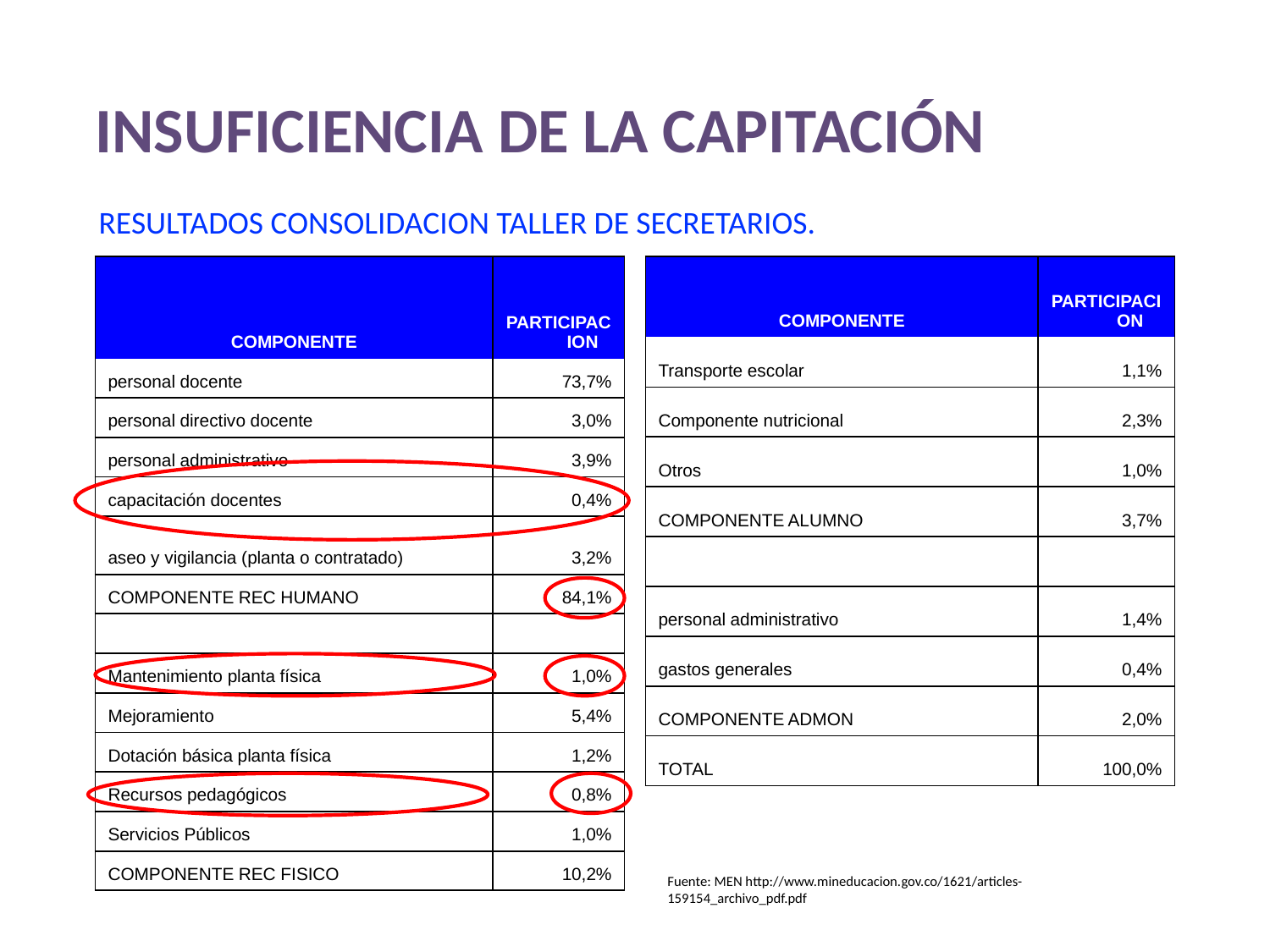

INSUFICIENCIA DE LA CAPITACIÓN
RESULTADOS CONSOLIDACION TALLER DE SECRETARIOS.
| COMPONENTE | PARTICIPACION |
| --- | --- |
| personal docente | 73,7% |
| personal directivo docente | 3,0% |
| personal administrativo | 3,9% |
| capacitación docentes | 0,4% |
| aseo y vigilancia (planta o contratado) | 3,2% |
| COMPONENTE REC HUMANO | 84,1% |
|  |  |
| Mantenimiento planta física | 1,0% |
| Mejoramiento | 5,4% |
| Dotación básica planta física | 1,2% |
| Recursos pedagógicos | 0,8% |
| Servicios Públicos | 1,0% |
| COMPONENTE REC FISICO | 10,2% |
| COMPONENTE | PARTICIPACION |
| --- | --- |
| Transporte escolar | 1,1% |
| Componente nutricional | 2,3% |
| Otros | 1,0% |
| COMPONENTE ALUMNO | 3,7% |
|  |  |
| personal administrativo | 1,4% |
| gastos generales | 0,4% |
| COMPONENTE ADMON | 2,0% |
| TOTAL | 100,0% |

Fuente: MEN http://www.mineducacion.gov.co/1621/articles-159154_archivo_pdf.pdf